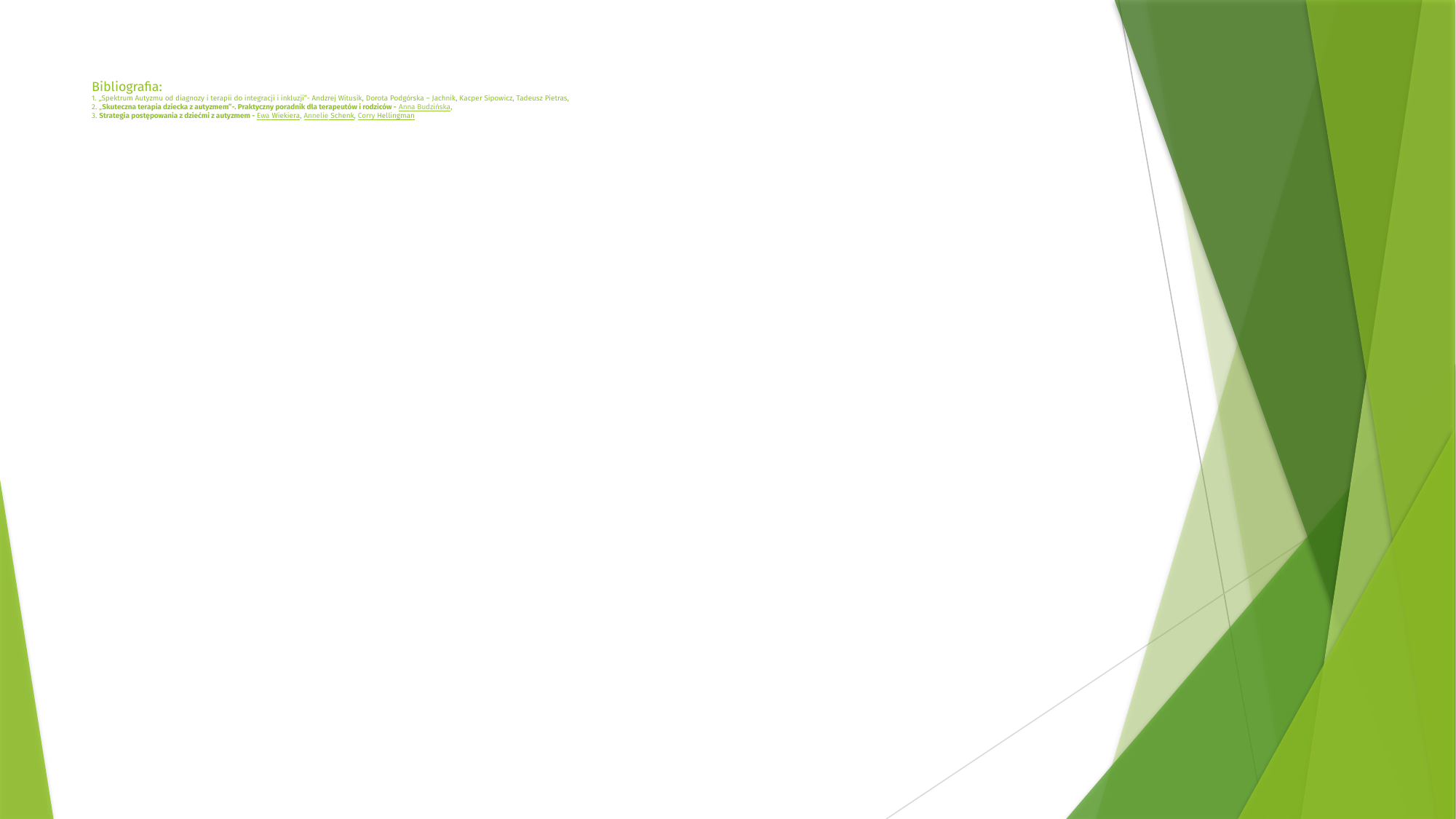

# Bibliografia: 1. „Spektrum Autyzmu od diagnozy i terapii do integracji i inkluzji”- Andzrej Witusik, Dorota Podgórska – Jachnik, Kacper Sipowicz, Tadeusz Pietras, 2. „Skuteczna terapia dziecka z autyzmem”-. Praktyczny poradnik dla terapeutów i rodziców - Anna Budzińska, 3. Strategia postępowania z dziećmi z autyzmem - Ewa Wiekiera, Annelie Schenk, Corry Hellingman